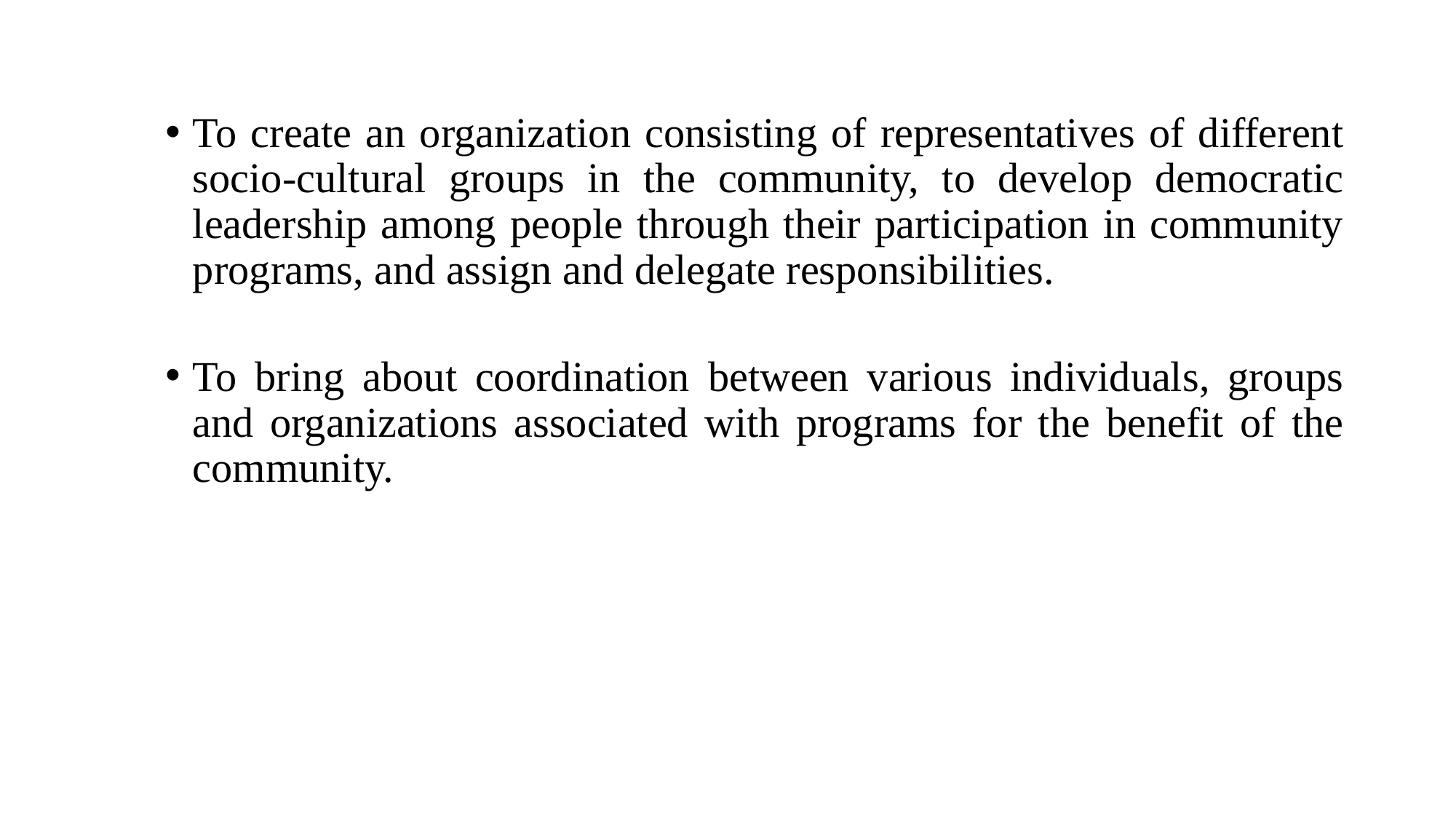

To create an organization consisting of representatives of different socio-cultural groups in the community, to develop democratic leadership among people through their participation in community programs, and assign and delegate responsibilities.

To bring about coordination between various individuals, groups and organizations associated with programs for the benefit of the community.